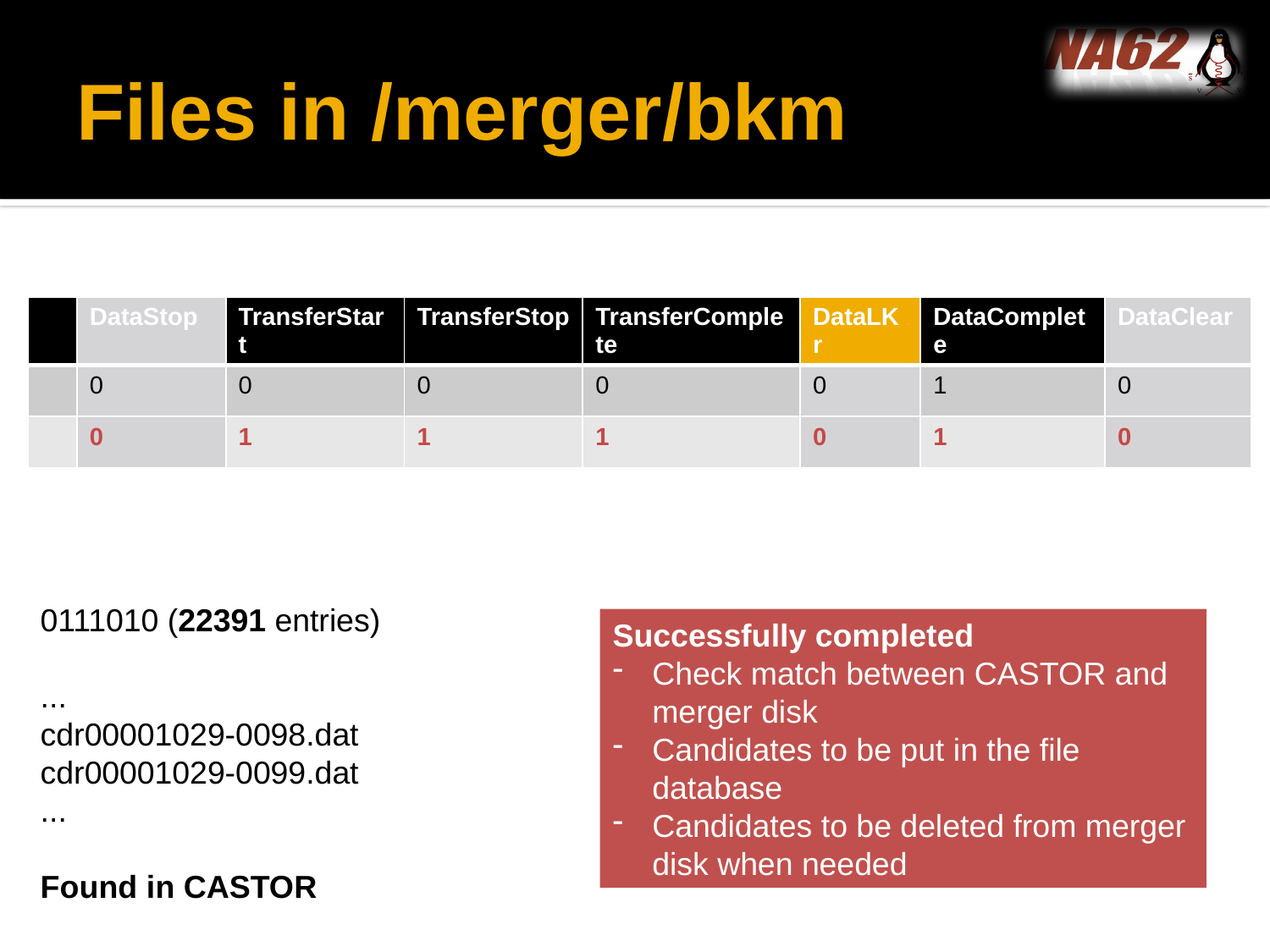

# Files in /merger/bkm
|  | DataStop | TransferStart | TransferStop | TransferComplete | DataLKr | DataComplete | DataClear |
| --- | --- | --- | --- | --- | --- | --- | --- |
|  | 0 | 0 | 0 | 0 | 0 | 1 | 0 |
|  | 0 | 1 | 1 | 1 | 0 | 1 | 0 |
0111010 (22391 entries)

...
cdr00001029-0098.dat
cdr00001029-0099.dat
...

Found in CASTOR

Successfully completed
Check match between CASTOR and merger disk
Candidates to be put in the file database
Candidates to be deleted from merger disk when needed